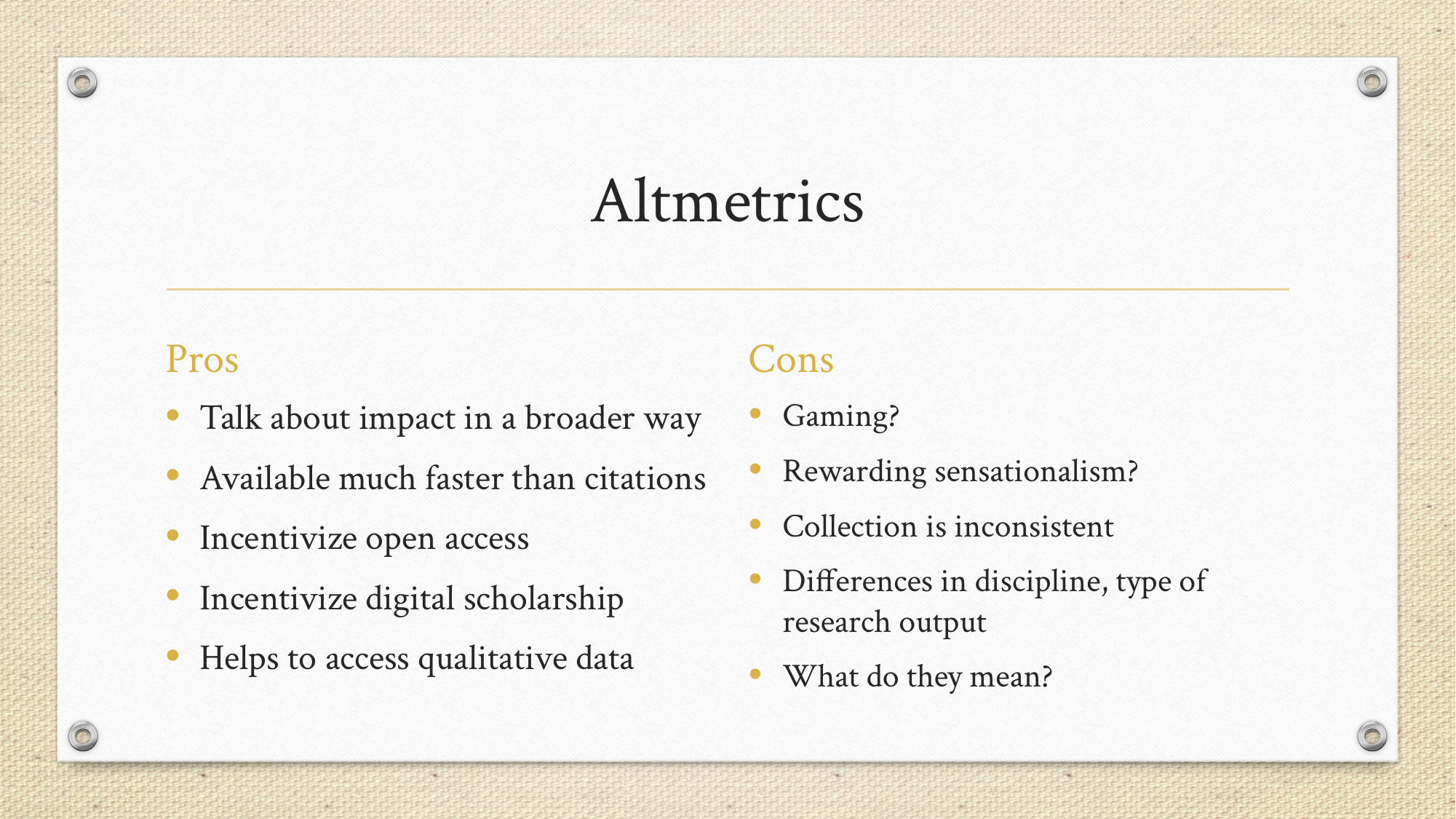

# Altmetrics
Pros
Cons
Talk about impact in a broader way
Available much faster than citations
Incentivize open access
Incentivize digital scholarship
Helps to access qualitative data
Gaming?
Rewarding sensationalism?
Collection is inconsistent
Differences in discipline, type of research output
What do they mean?